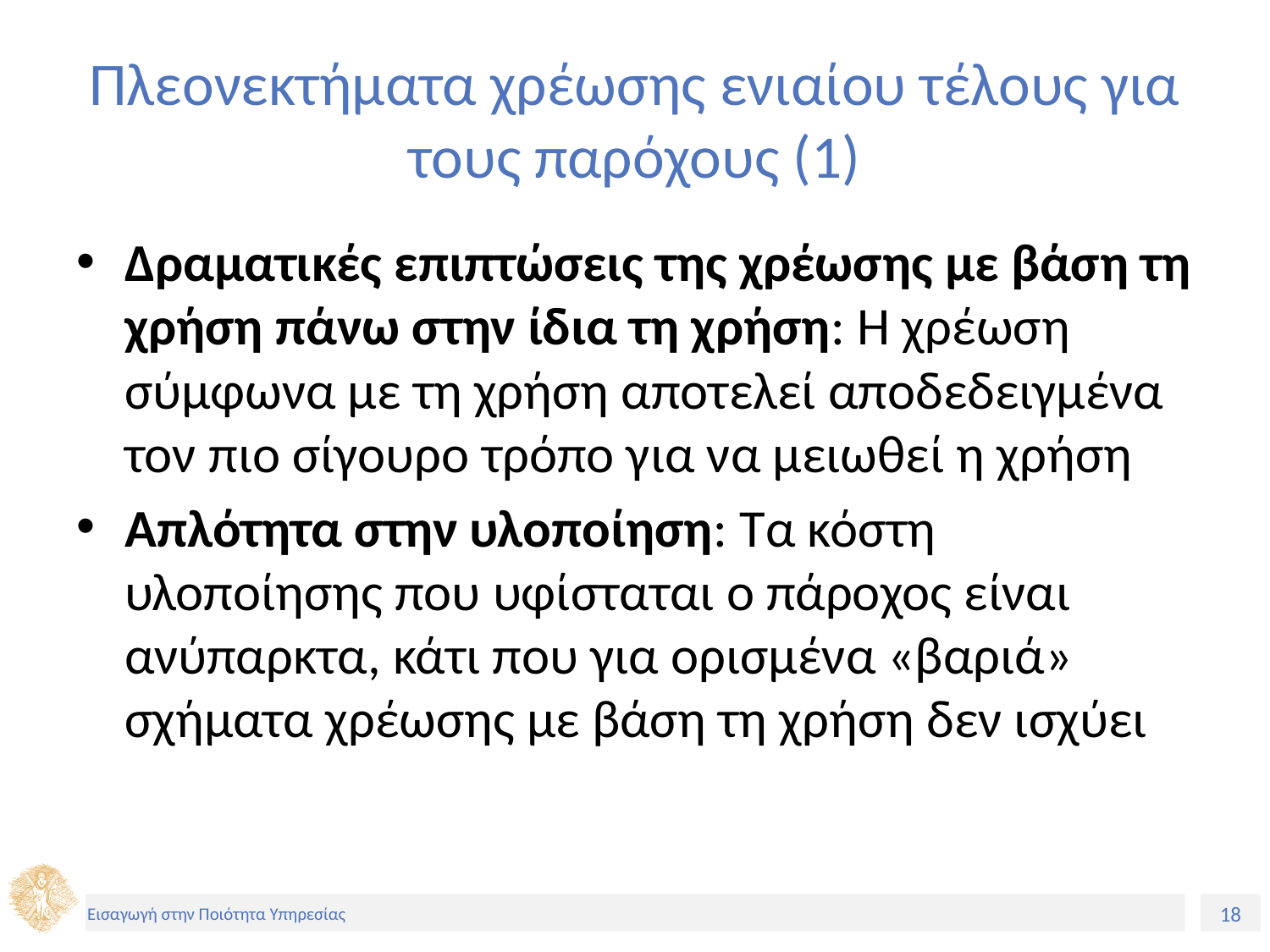

# Πλεονεκτήματα χρέωσης ενιαίου τέλους για τους παρόχους (1)
Δραματικές επιπτώσεις της χρέωσης με βάση τη χρήση πάνω στην ίδια τη χρήση: Η χρέωση σύμφωνα με τη χρήση αποτελεί αποδεδειγμένα τον πιο σίγουρο τρόπο για να μειωθεί η χρήση
Απλότητα στην υλοποίηση: Τα κόστη υλοποίησης που υφίσταται ο πάροχος είναι ανύπαρκτα, κάτι που για ορισμένα «βαριά» σχήματα χρέωσης με βάση τη χρήση δεν ισχύει